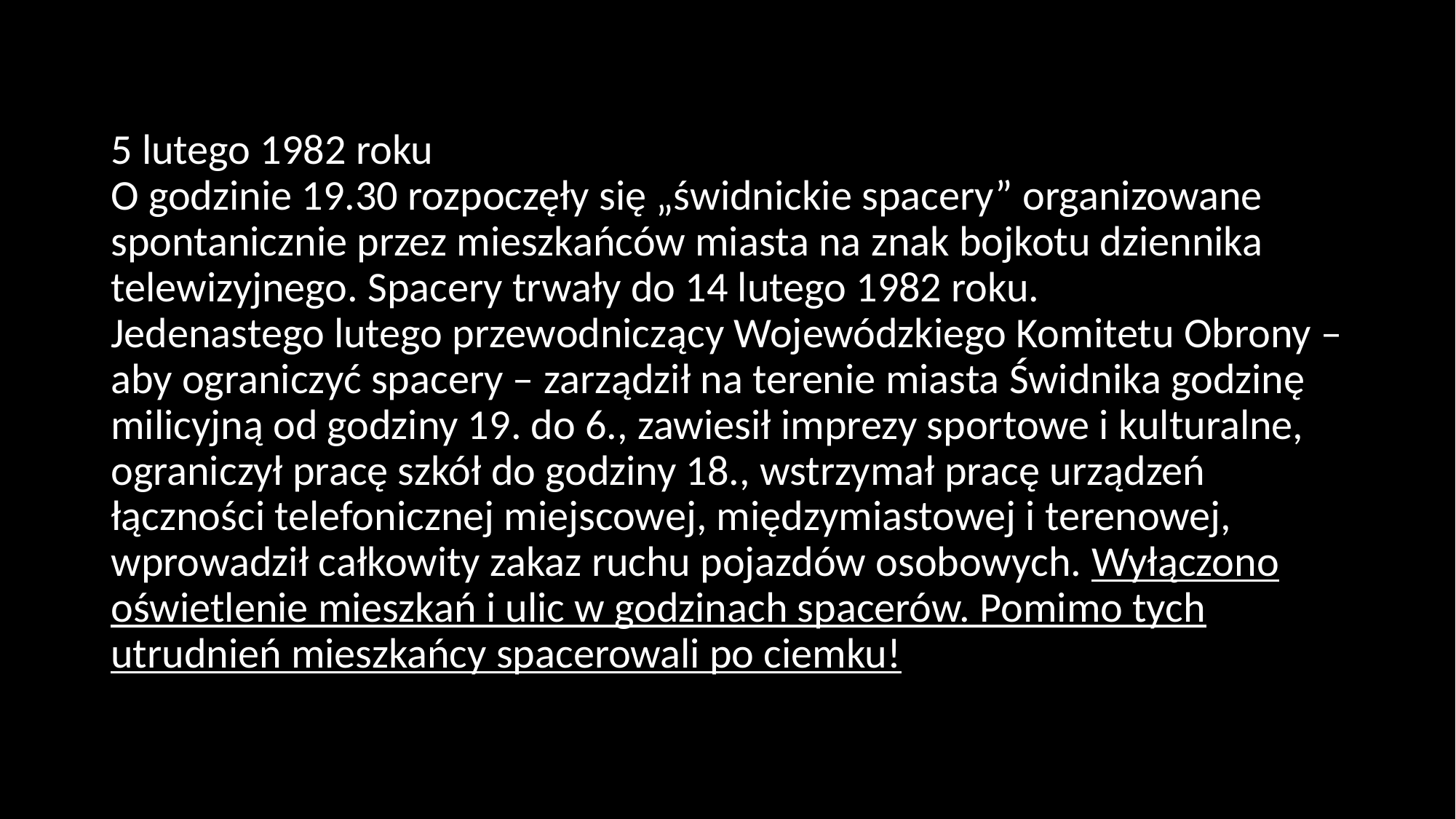

# 5 lutego 1982 roku O godzinie 19.30 rozpoczęły się „świdnickie spacery” organizowane spontanicznie przez mieszkańców miasta na znak bojkotu dziennika telewizyjnego. Spacery trwały do 14 lutego 1982 roku. Jedenastego lutego przewodniczący Wojewódzkiego Komitetu Obrony – aby ograniczyć spacery – zarządził na terenie miasta Świdnika godzinę milicyjną od godziny 19. do 6., zawiesił imprezy sportowe i kulturalne, ograniczył pracę szkół do godziny 18., wstrzymał pracę urządzeń łączności telefonicznej miejscowej, międzymiastowej i terenowej, wprowadził całkowity zakaz ruchu pojazdów osobowych. Wyłączono oświetlenie mieszkań i ulic w godzinach spacerów. Pomimo tych utrudnień mieszkańcy spacerowali po ciemku!